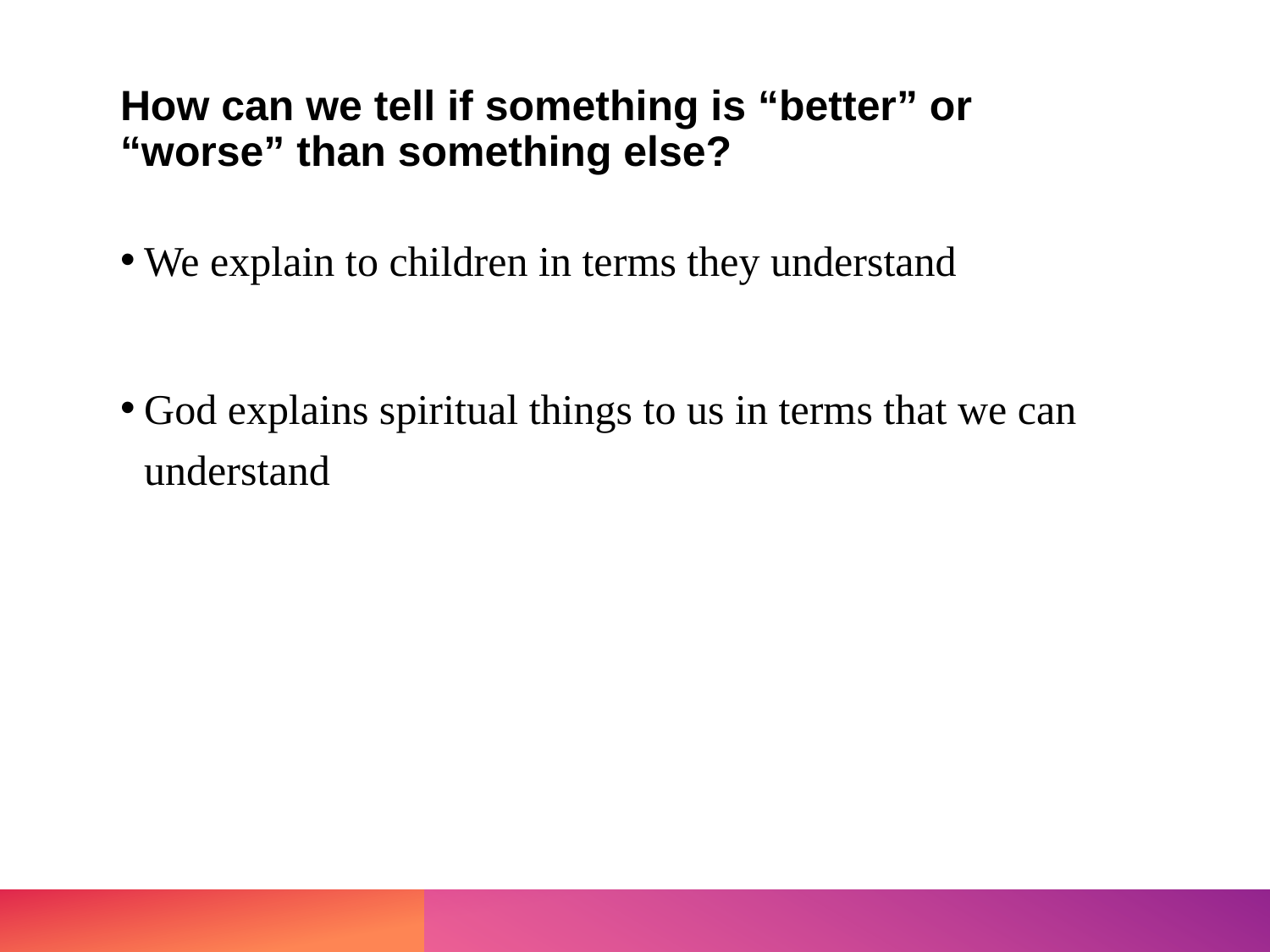

# How can we tell if something is “better” or “worse” than something else?
We explain to children in terms they understand

God explains spiritual things to us in terms that we can understand